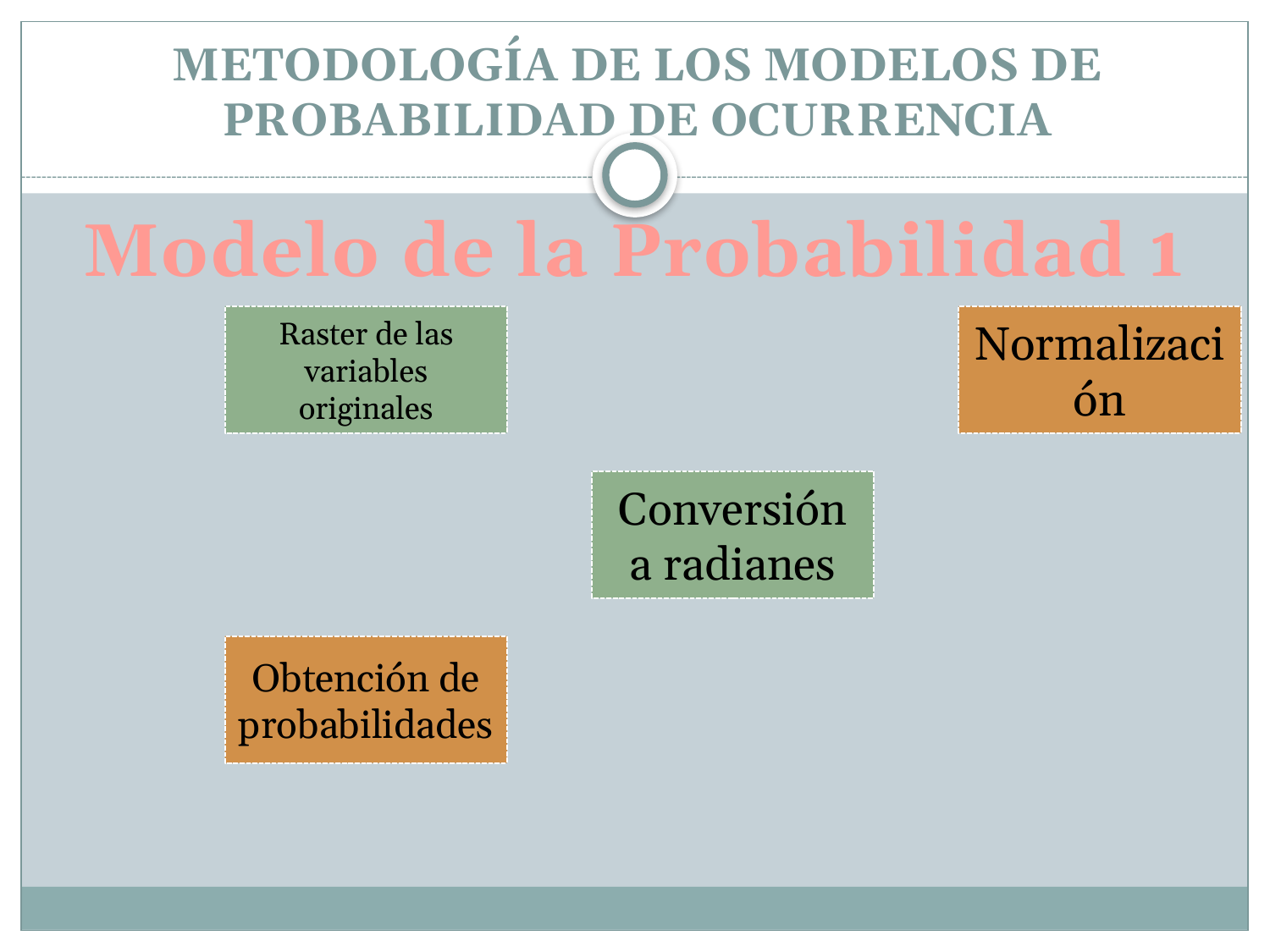

# METODOLOGÍA DE LOS MODELOS DE PROBABILIDAD DE OCURRENCIA
Modelo de la Probabilidad 1
Raster de las variables originales
Normalización
Conversión a radianes
Obtención de probabilidades